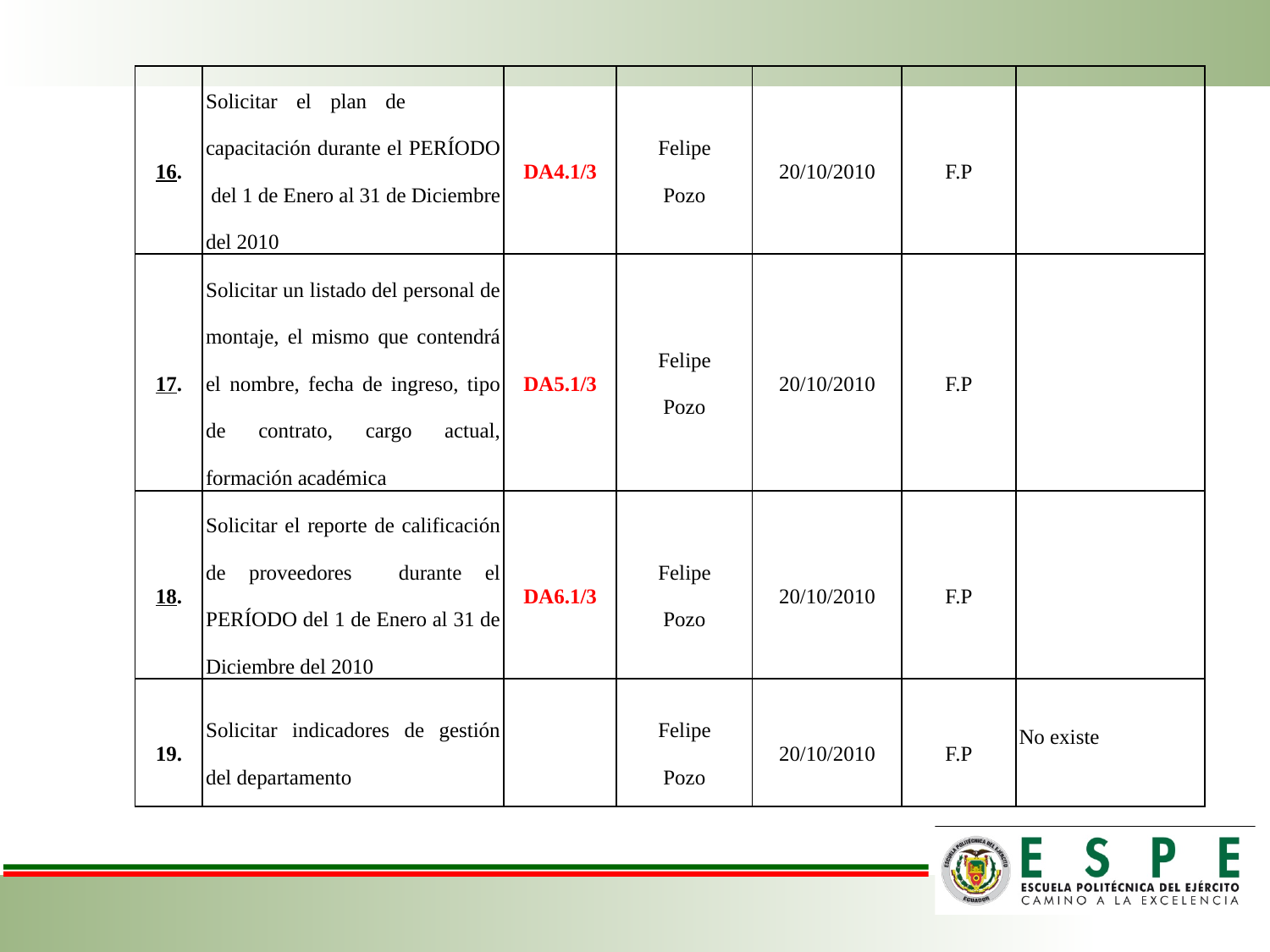

| 16. | Solicitar el plan de capacitación durante el PERÍODO del 1 de Enero al 31 de Diciembre del 2010 | DA4.1/3 | Felipe Pozo | 20/10/2010 | F.P |  |
| --- | --- | --- | --- | --- | --- | --- |
| 17. | Solicitar un listado del personal de montaje, el mismo que contendrá el nombre, fecha de ingreso, tipo de contrato, cargo actual, formación académica | DA5.1/3 | Felipe Pozo | 20/10/2010 | F.P |  |
| 18. | Solicitar el reporte de calificación de proveedores durante el PERÍODO del 1 de Enero al 31 de Diciembre del 2010 | DA6.1/3 | Felipe Pozo | 20/10/2010 | F.P |  |
| 19. | Solicitar indicadores de gestión del departamento |  | Felipe Pozo | 20/10/2010 | F.P | No existe |